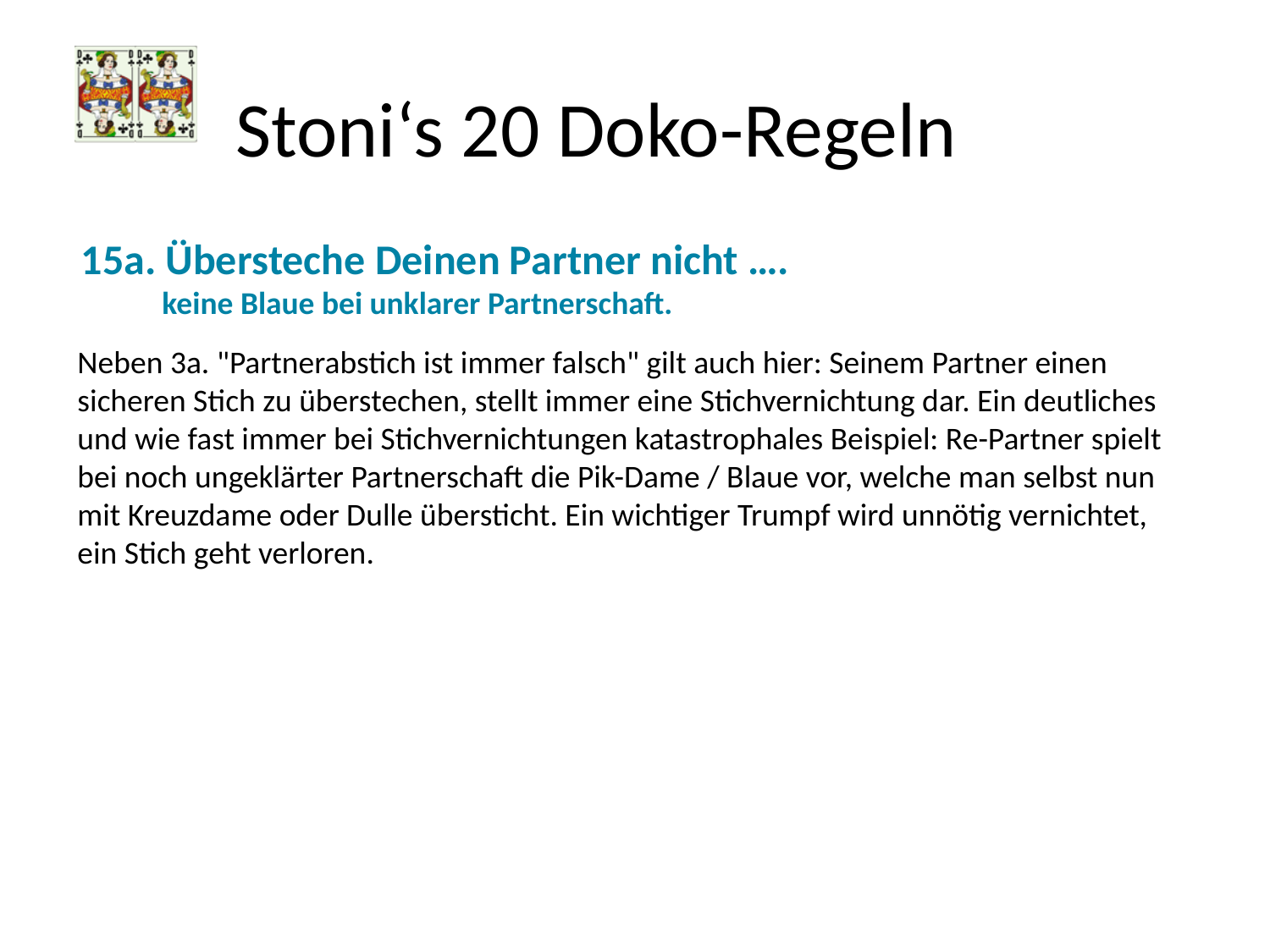

# Stoni‘s 20 Doko-Regeln
15a. Übersteche Deinen Partner nicht ….
keine Blaue bei unklarer Partnerschaft.
Neben 3a. "Partnerabstich ist immer falsch" gilt auch hier: Seinem Partner einen sicheren Stich zu überstechen, stellt immer eine Stichvernichtung dar. Ein deutliches und wie fast immer bei Stichvernichtungen katastrophales Beispiel: Re-Partner spielt bei noch ungeklärter Partnerschaft die Pik-Dame / Blaue vor, welche man selbst nun mit Kreuzdame oder Dulle übersticht. Ein wichtiger Trumpf wird unnötig vernichtet, ein Stich geht verloren.